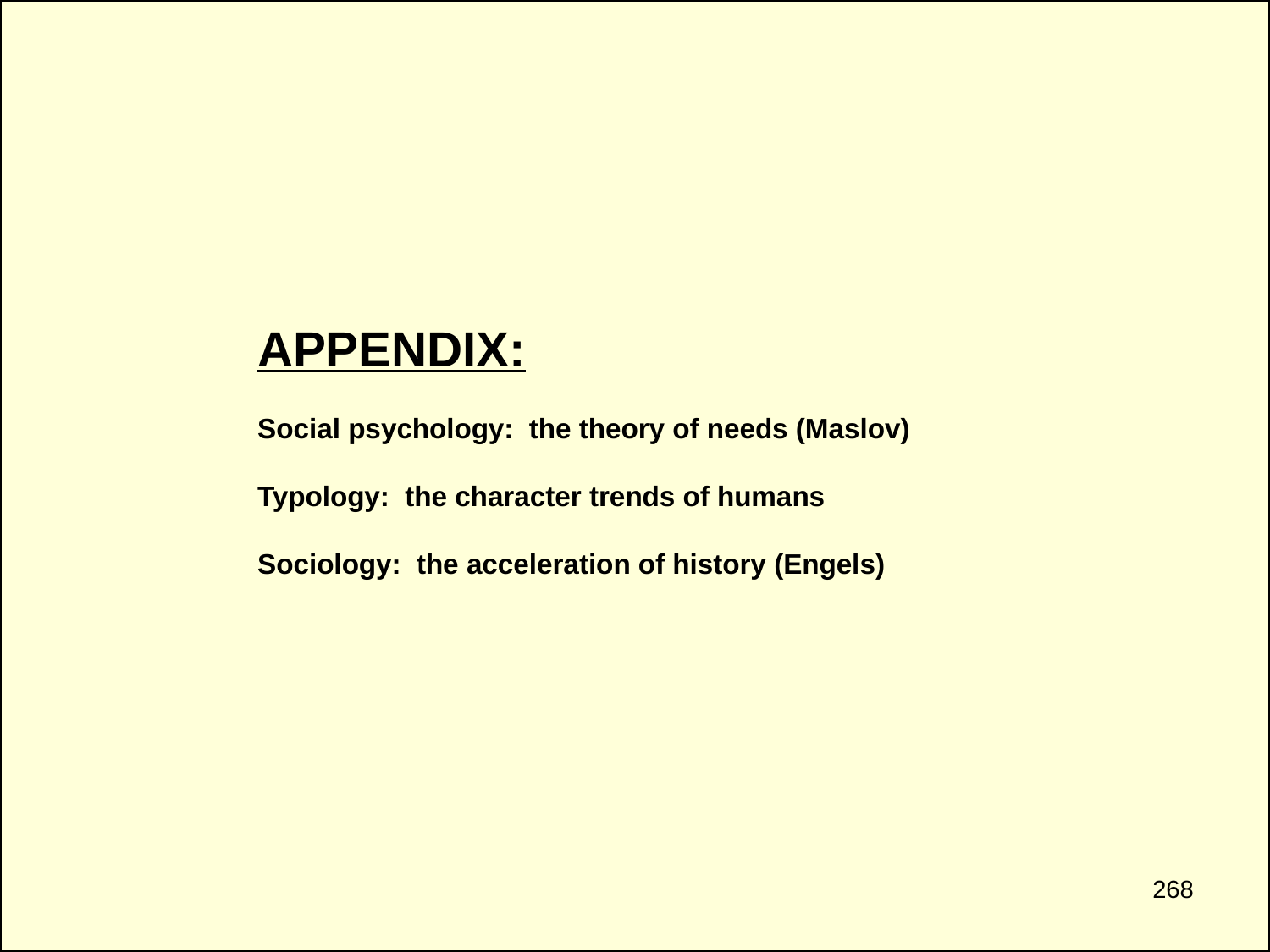

APPENDIX:

Social psychology:  the theory of needs (Maslov)

Typology:  the character trends of humans

Sociology:  the acceleration of history (Engels)
268